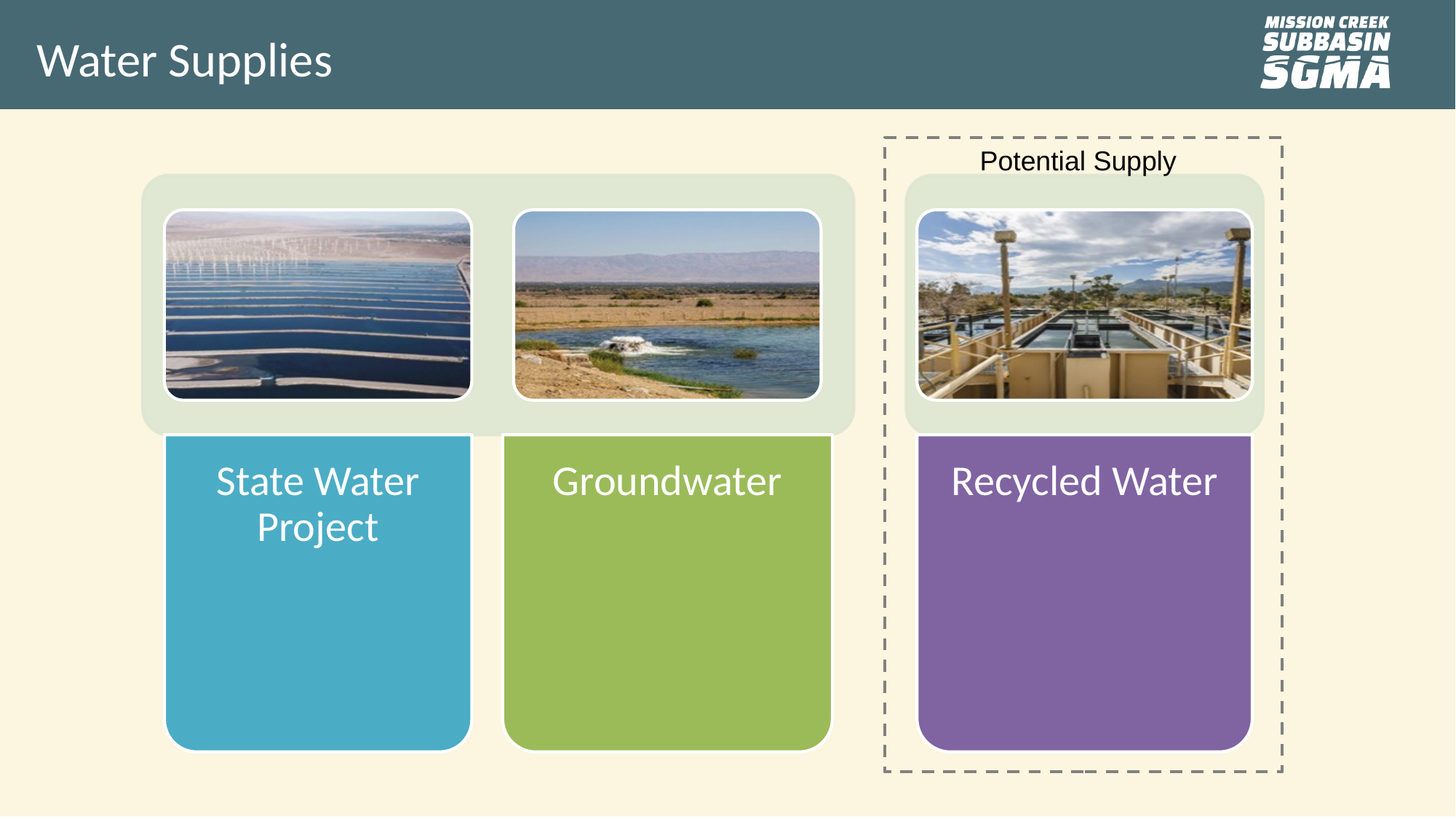

#
Water Supplies

Potential Supply
State Water Project
Groundwater
Recycled Water